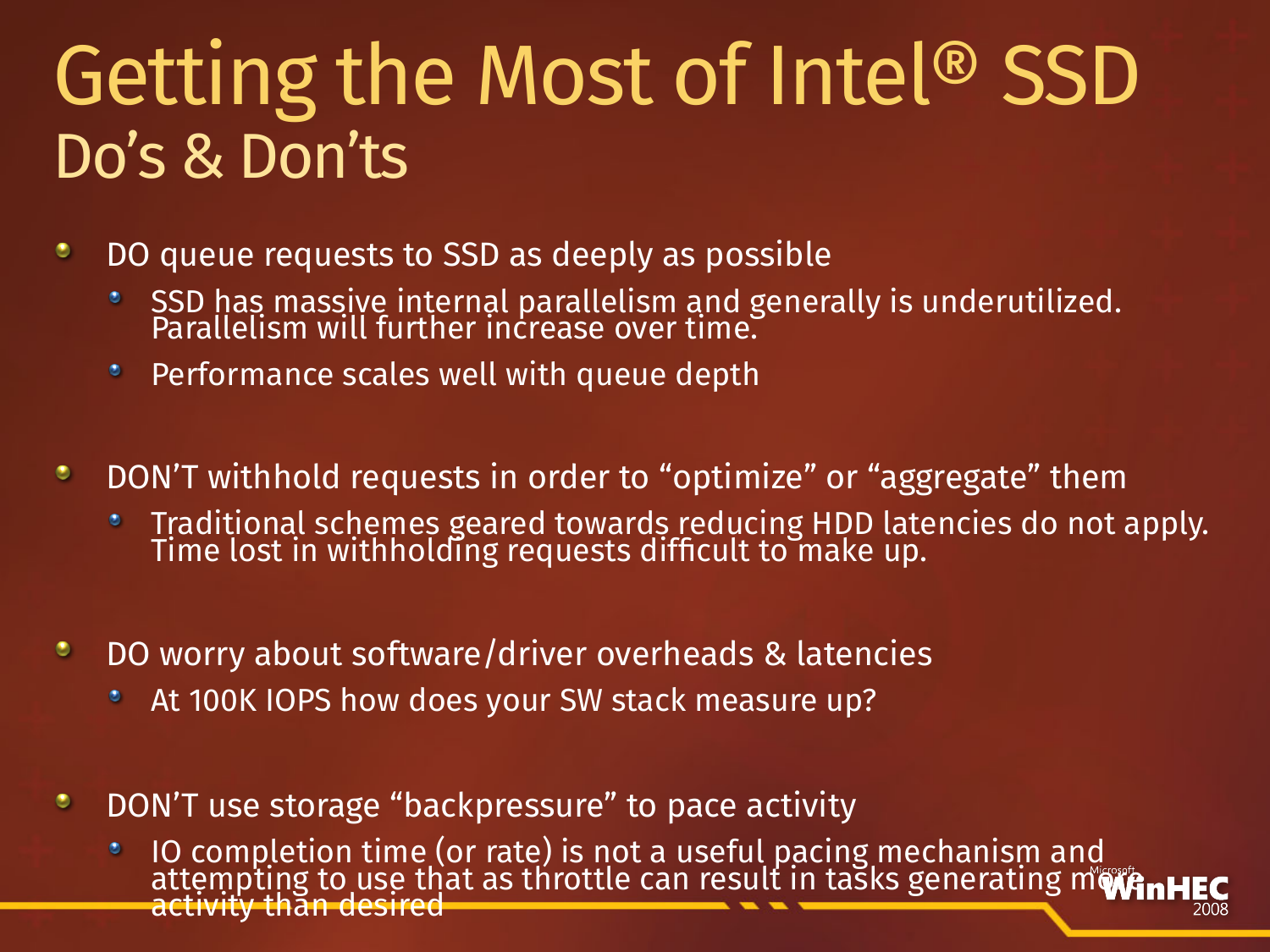

Getting the Most of Intel® SSD
Do’s & Don’ts
DO queue requests to SSD as deeply as possible
SSD has massive internal parallelism and generally is underutilized. Parallelism will further increase over time.
Performance scales well with queue depth

DON’T withhold requests in order to “optimize” or “aggregate” them
Traditional schemes geared towards reducing HDD latencies do not apply. Time lost in withholding requests difficult to make up.

DO worry about software/driver overheads & latencies
At 100K IOPS how does your SW stack measure up?

DON’T use storage “backpressure” to pace activity
IO completion time (or rate) is not a useful pacing mechanism and attempting to use that as throttle can result in tasks generating more activity than desired